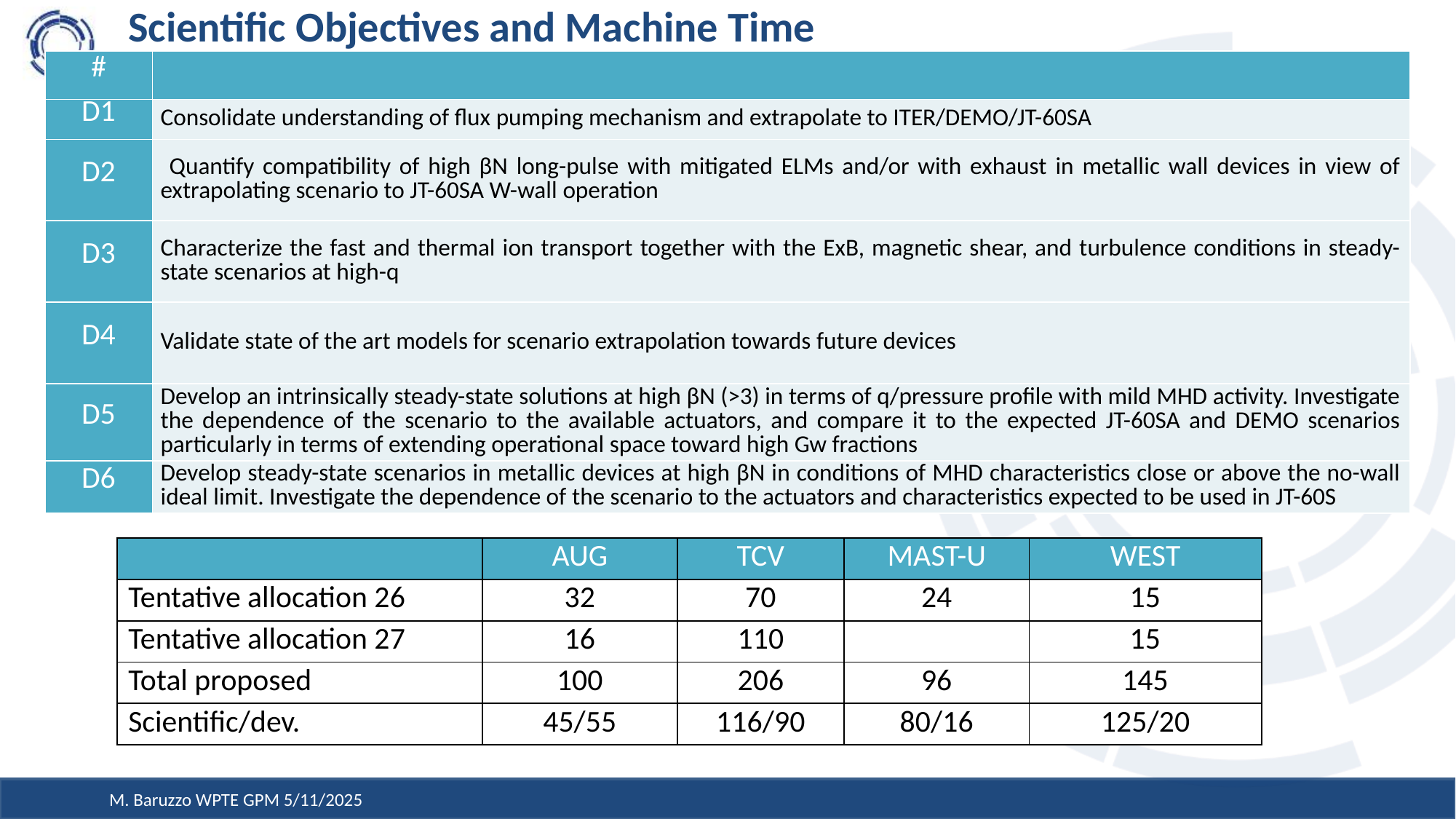

# Scientific Objectives and Machine Time
| # |  |
| --- | --- |
| D1 | Consolidate understanding of flux pumping mechanism and extrapolate to ITER/DEMO/JT-60SA |
| D2 | Quantify compatibility of high βN long-pulse with mitigated ELMs and/or with exhaust in metallic wall devices in view of extrapolating scenario to JT-60SA W-wall operation |
| D3 | Characterize the fast and thermal ion transport together with the ExB, magnetic shear, and turbulence conditions in steady-state scenarios at high-q |
| D4 | Validate state of the art models for scenario extrapolation towards future devices |
| D5 | Develop an intrinsically steady-state solutions at high βN (>3) in terms of q/pressure profile with mild MHD activity. Investigate the dependence of the scenario to the available actuators, and compare it to the expected JT-60SA and DEMO scenarios particularly in terms of extending operational space toward high Gw fractions |
| D6 | Develop steady-state scenarios in metallic devices at high βN in conditions of MHD characteristics close or above the no-wall ideal limit. Investigate the dependence of the scenario to the actuators and characteristics expected to be used in JT-60S |
|  | AUG | TCV | MAST-U | WEST |
| --- | --- | --- | --- | --- |
| Tentative allocation 26 | 32 | 70 | 24 | 15 |
| Tentative allocation 27 | 16 | 110 |  | 15 |
| Total proposed | 100 | 206 | 96 | 145 |
| Scientific/dev. | 45/55 | 116/90 | 80/16 | 125/20 |
M. Baruzzo WPTE GPM 5/11/2025